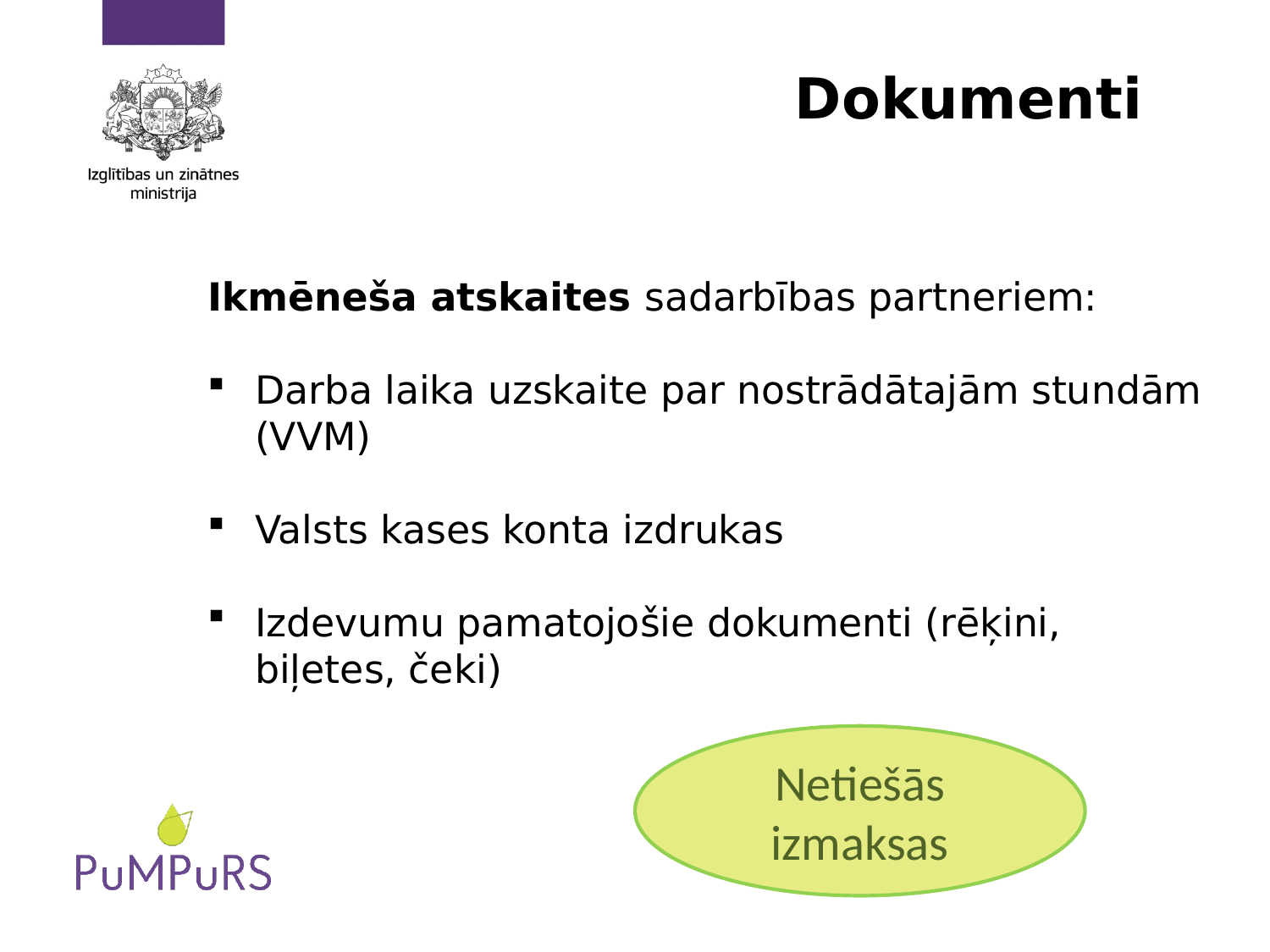

# Dokumenti
Ikmēneša atskaites sadarbības partneriem:

Darba laika uzskaite par nostrādātajām stundām (VVM)

Valsts kases konta izdrukas

Izdevumu pamatojošie dokumenti (rēķini, biļetes, čeki)
Netiešās izmaksas